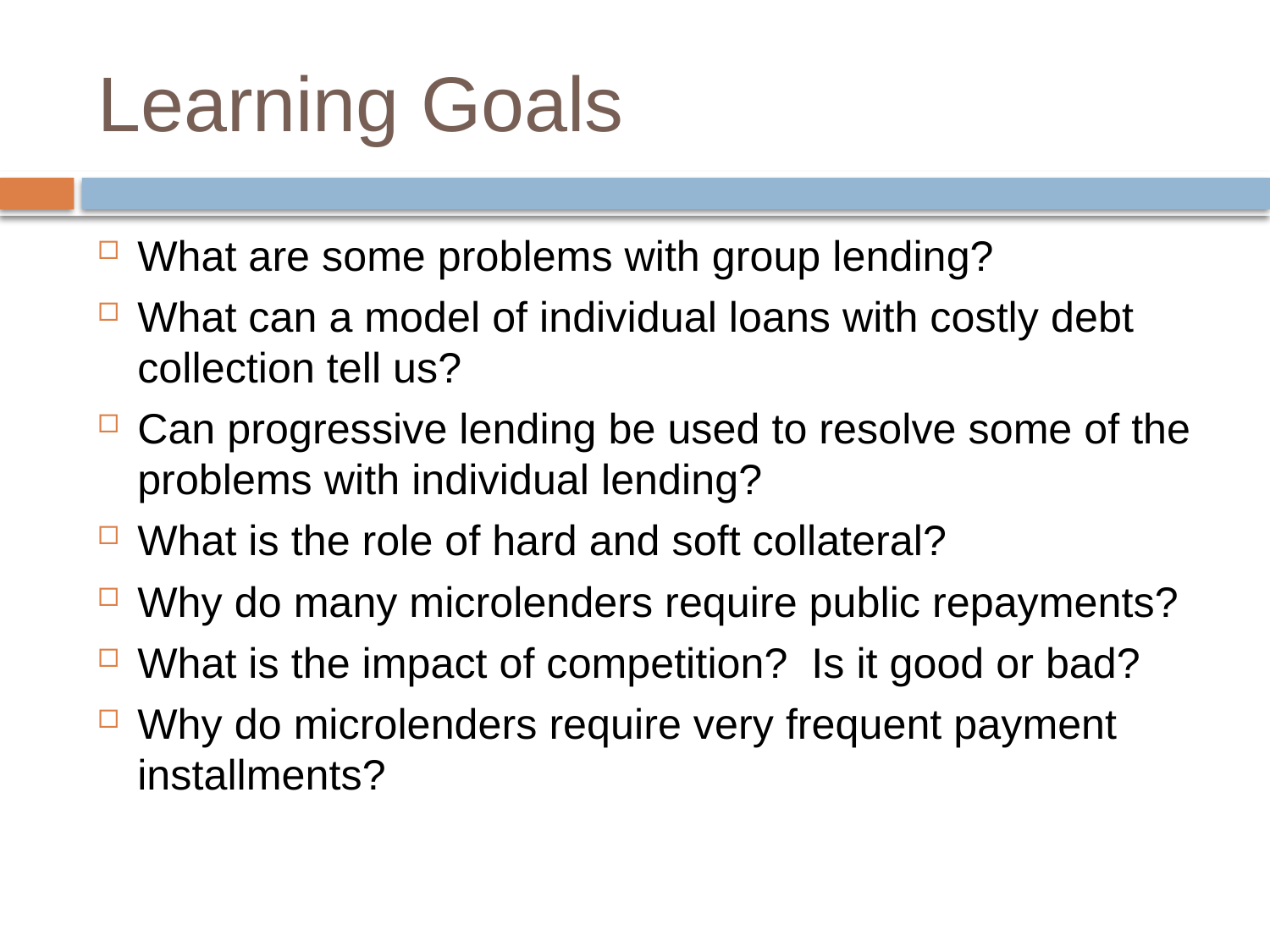

# Learning Goals
What are some problems with group lending?
What can a model of individual loans with costly debt collection tell us?
Can progressive lending be used to resolve some of the problems with individual lending?
What is the role of hard and soft collateral?
Why do many microlenders require public repayments?
What is the impact of competition?  Is it good or bad?
Why do microlenders require very frequent payment installments?